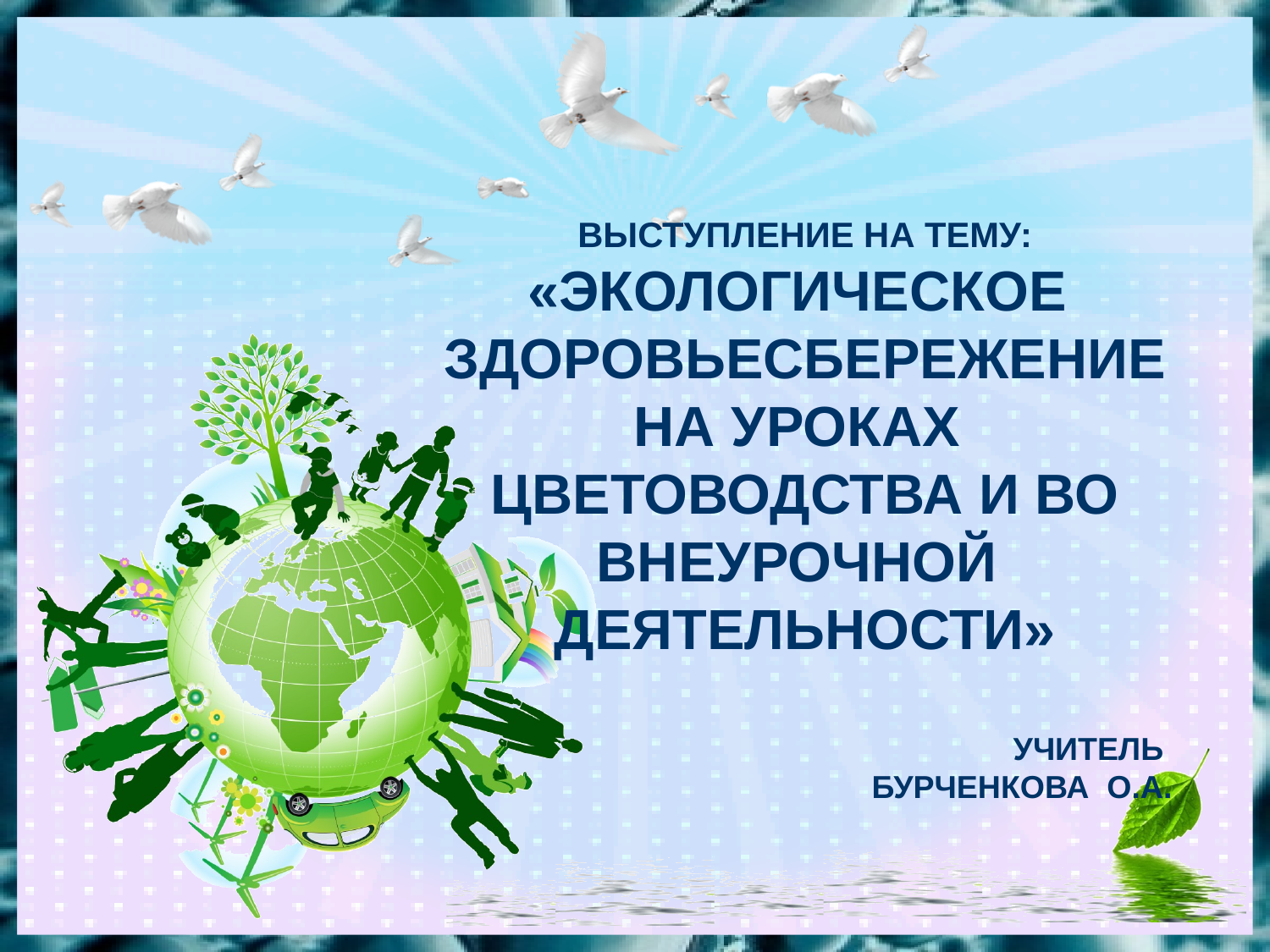

Выступление на тему: «Экологическое  здоровьесбережение на уроках  цветоводства и во внеурочной  деятельности»

Учитель
Бурченкова  О.А.